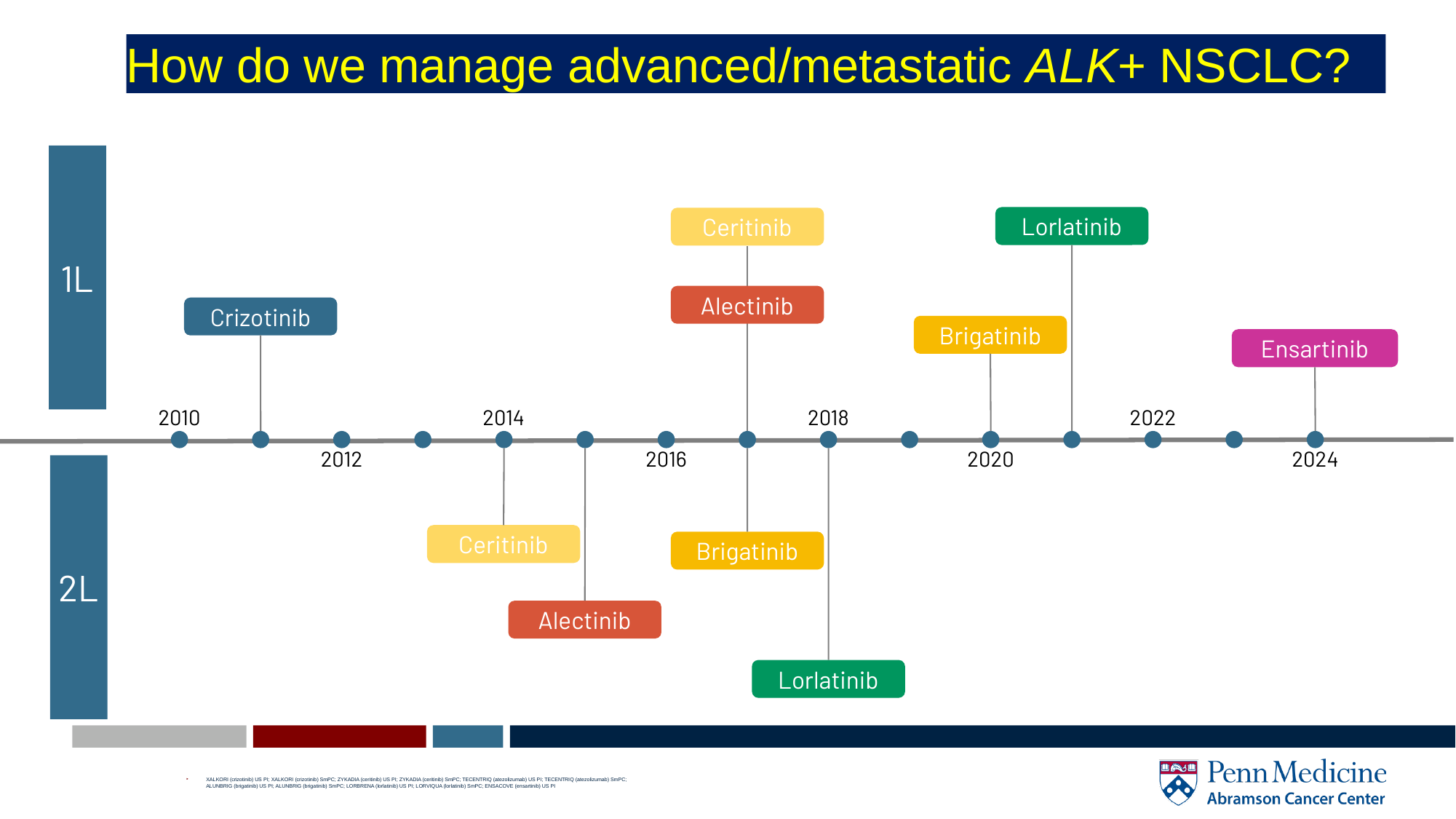

How do we manage advanced/metastatic ALK+ NSCLC?
1L
Lorlatinib
Ceritinib
Alectinib
Crizotinib
Brigatinib
Ensartinib

2010
2014
2018
2022

2012
2016
2020
2024
2L
Ceritinib
Brigatinib
Alectinib
Lorlatinib
XALKORI (crizotinib) US PI; XALKORI (crizotinib) SmPC; ZYKADIA (ceritinib) US PI; ZYKADIA (ceritinib) SmPC; TECENTRIQ (atezolizumab) US PI; TECENTRIQ (atezolizumab) SmPC;
ALUNBRIG (brigatinib) US PI; ALUNBRIG (brigatinib) SmPC; LORBRENA (lorlatinib) US PI; LORVIQUA (lorlatinib) SmPC; ENSACOVE (ensartinib) US PI